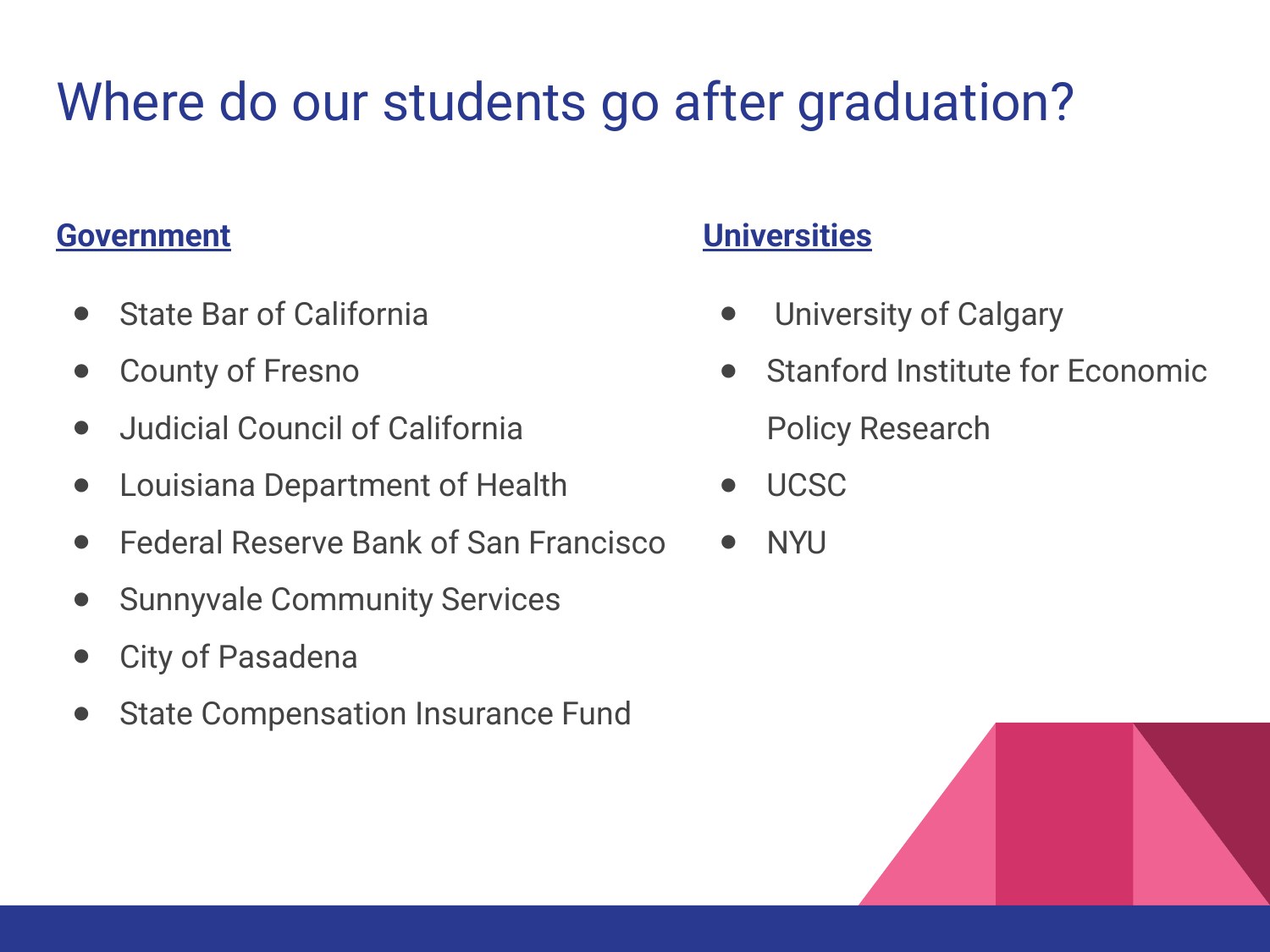

# Where do our students go after graduation?
Government
State Bar of California
County of Fresno
Judicial Council of California
Louisiana Department of Health
Federal Reserve Bank of San Francisco
Sunnyvale Community Services
City of Pasadena
State Compensation Insurance Fund
Universities
 University of Calgary
Stanford Institute for Economic Policy Research
UCSC
NYU